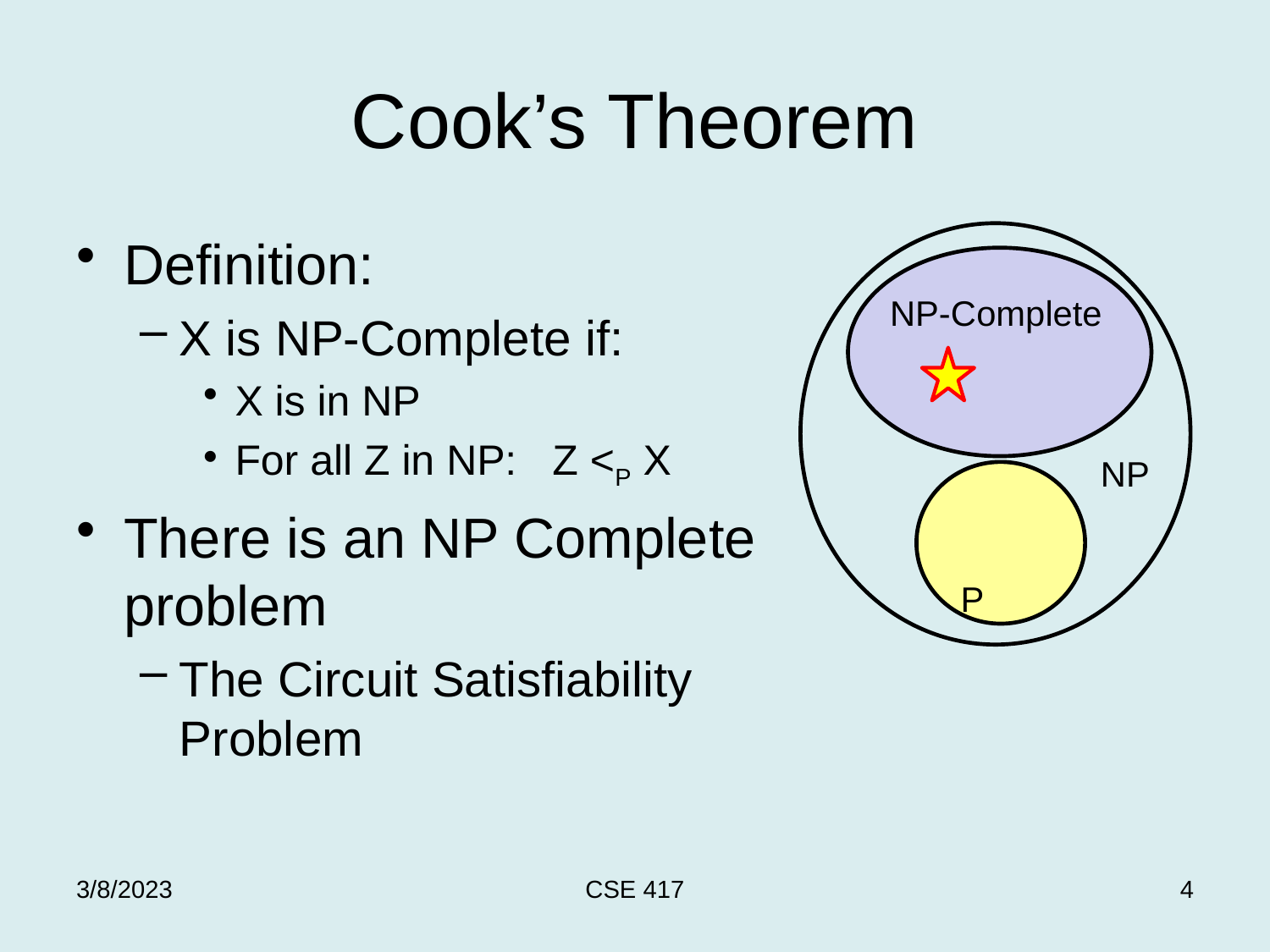

# Cook’s Theorem
Definition:
X is NP-Complete if:
X is in NP
For all Z in NP:   Z <P X
There is an NP Complete problem
The Circuit Satisfiability Problem

NP-Complete

NP

P
3/8/2023
CSE 417
4